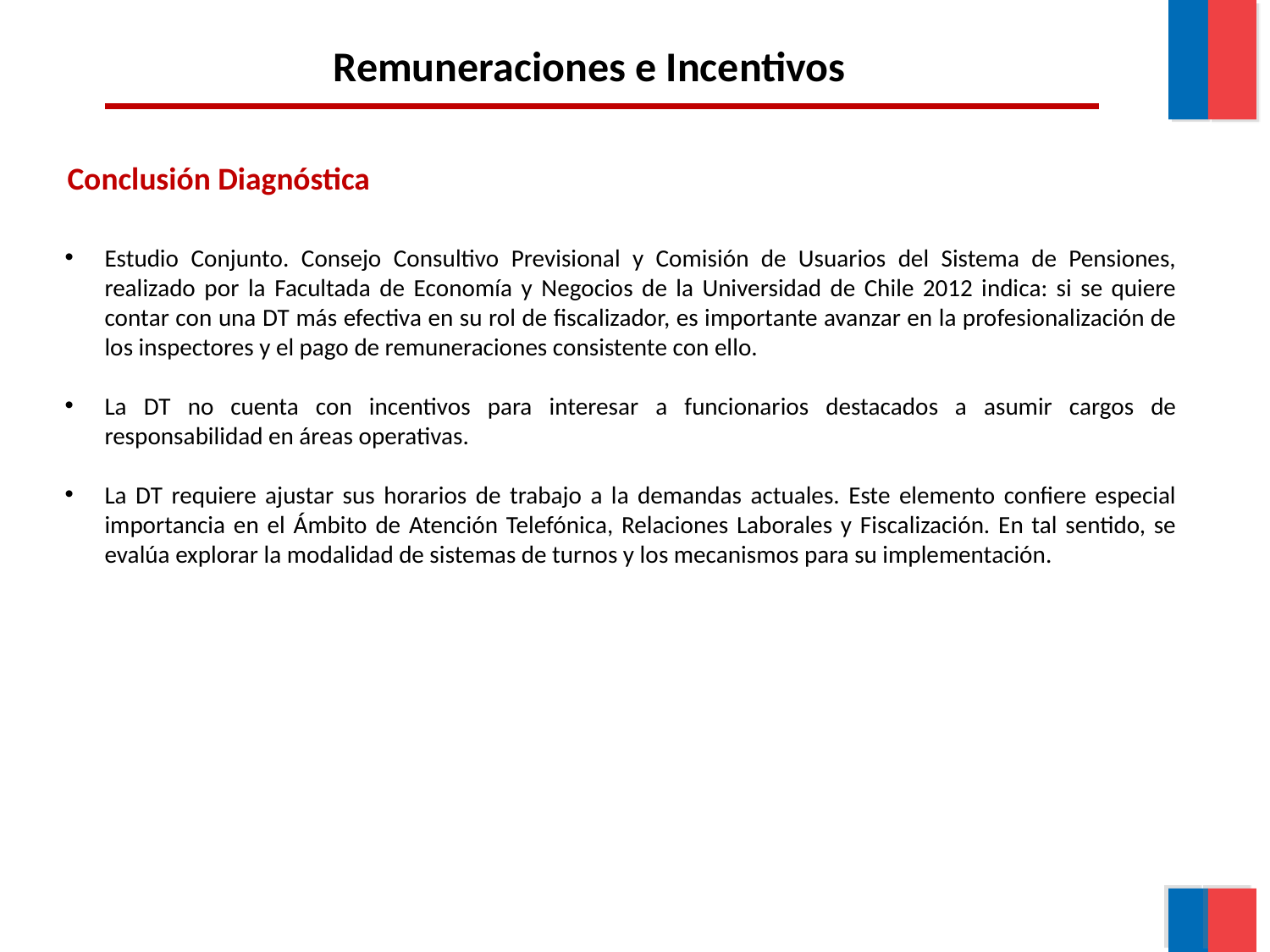

Remuneraciones e Incentivos
Conclusión Diagnóstica
Estudio Conjunto. Consejo Consultivo Previsional y Comisión de Usuarios del Sistema de Pensiones, realizado por la Facultada de Economía y Negocios de la Universidad de Chile 2012 indica: si se quiere contar con una DT más efectiva en su rol de fiscalizador, es importante avanzar en la profesionalización de los inspectores y el pago de remuneraciones consistente con ello.

La DT no cuenta con incentivos para interesar a funcionarios destacados a asumir cargos de responsabilidad en áreas operativas.

La DT requiere ajustar sus horarios de trabajo a la demandas actuales. Este elemento confiere especial importancia en el Ámbito de Atención Telefónica, Relaciones Laborales y Fiscalización. En tal sentido, se evalúa explorar la modalidad de sistemas de turnos y los mecanismos para su implementación.